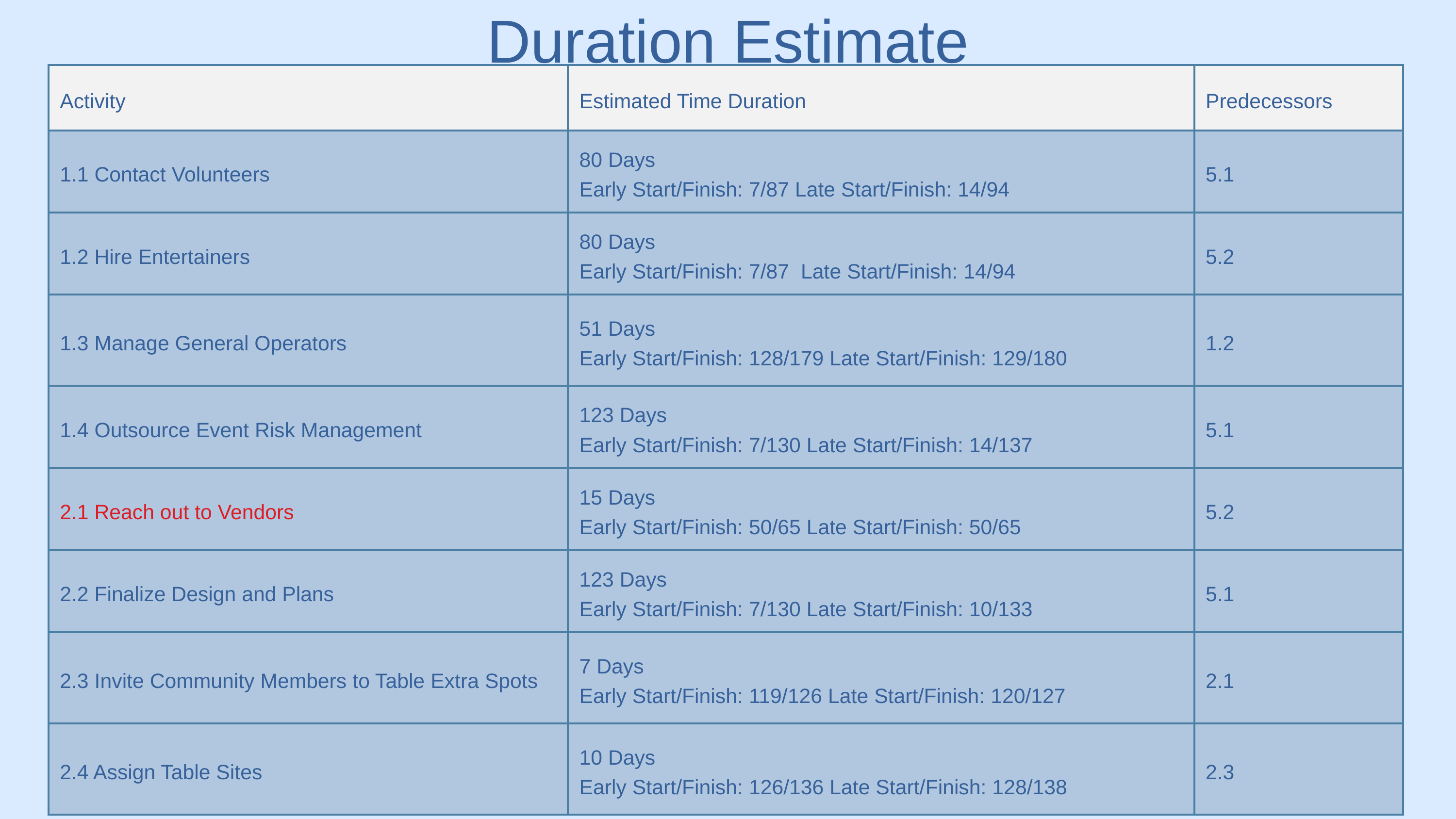

Duration Estimate
| Activity | Estimated Time Duration | Predecessors |
| --- | --- | --- |
| 1.1 Contact Volunteers | 80 Days  Early Start/Finish: 7/87 Late Start/Finish: 14/94 | 5.1 |
| 1.2 Hire Entertainers | 80 Days Early Start/Finish: 7/87  Late Start/Finish: 14/94 | 5.2 |
| 1.3 Manage General Operators | 51 Days  Early Start/Finish: 128/179 Late Start/Finish: 129/180 | 1.2 |
| 1.4 Outsource Event Risk Management | 123 Days Early Start/Finish: 7/130 Late Start/Finish: 14/137 | 5.1 |
| 2.1 Reach out to Vendors | 15 Days Early Start/Finish: 50/65 Late Start/Finish: 50/65 | 5.2 |
| 2.2 Finalize Design and Plans | 123 Days Early Start/Finish: 7/130 Late Start/Finish: 10/133 | 5.1 |
| 2.3 Invite Community Members to Table Extra Spots | 7 Days Early Start/Finish: 119/126 Late Start/Finish: 120/127 | 2.1 |
| 2.4 Assign Table Sites | 10 Days Early Start/Finish: 126/136 Late Start/Finish: 128/138 | 2.3 |